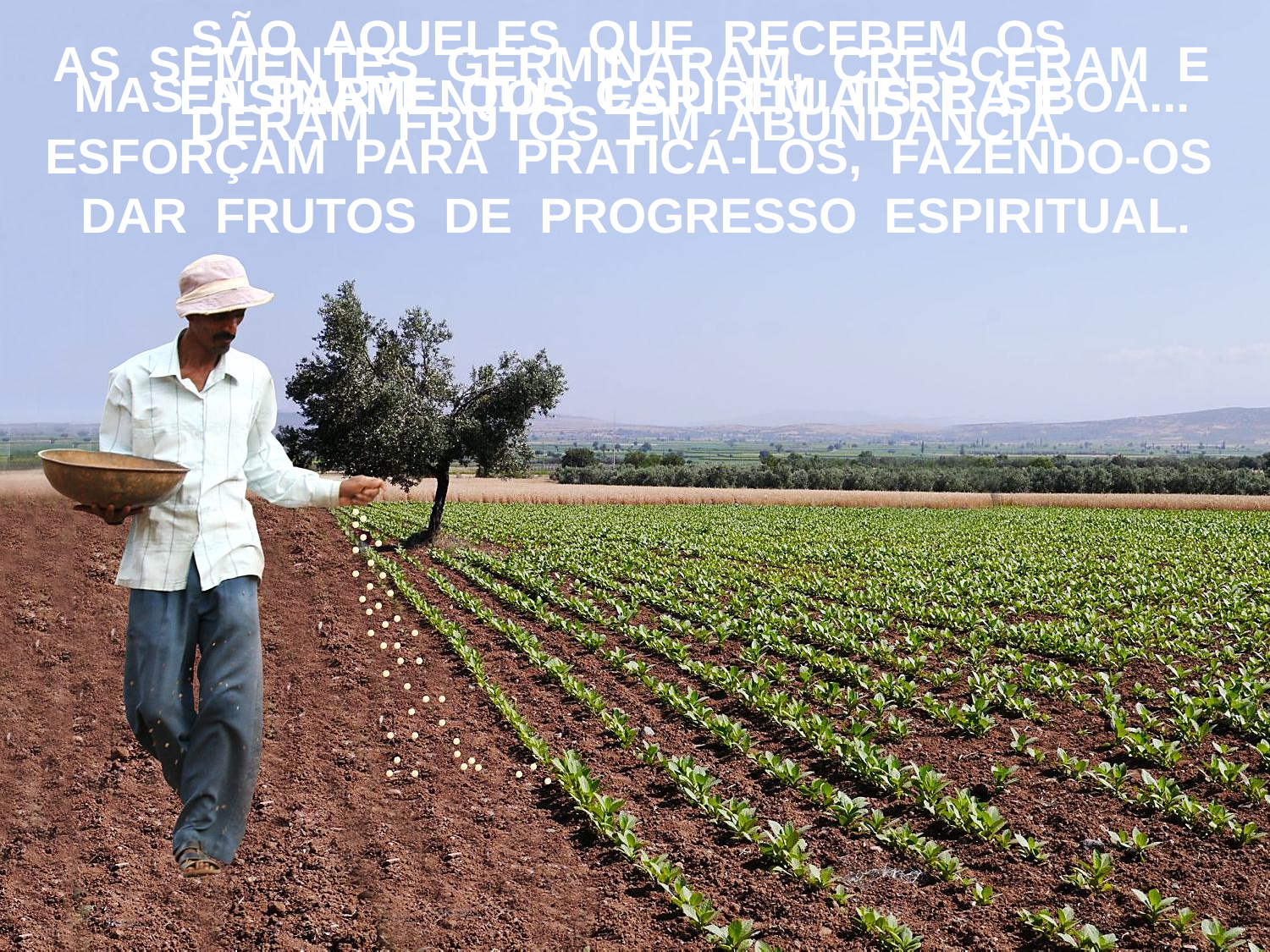

SÃO  AQUELES  QUE  RECEBEM  OS  ENSINAMENTOS  ESPIRITUAIS  E  SE
ESFORÇAM  PARA  PRATICÁ-LOS,  FAZENDO-OS  DAR  FRUTOS  DE  PROGRESSO  ESPIRITUAL.
AS  SEMENTES  GERMINARAM,  CRESCERAM  E  DERAM  FRUTOS  EM  ABUNDÂNCIA.
MAS  A  PARTE  QUE  CAIU  EM  TERRA  BOA...